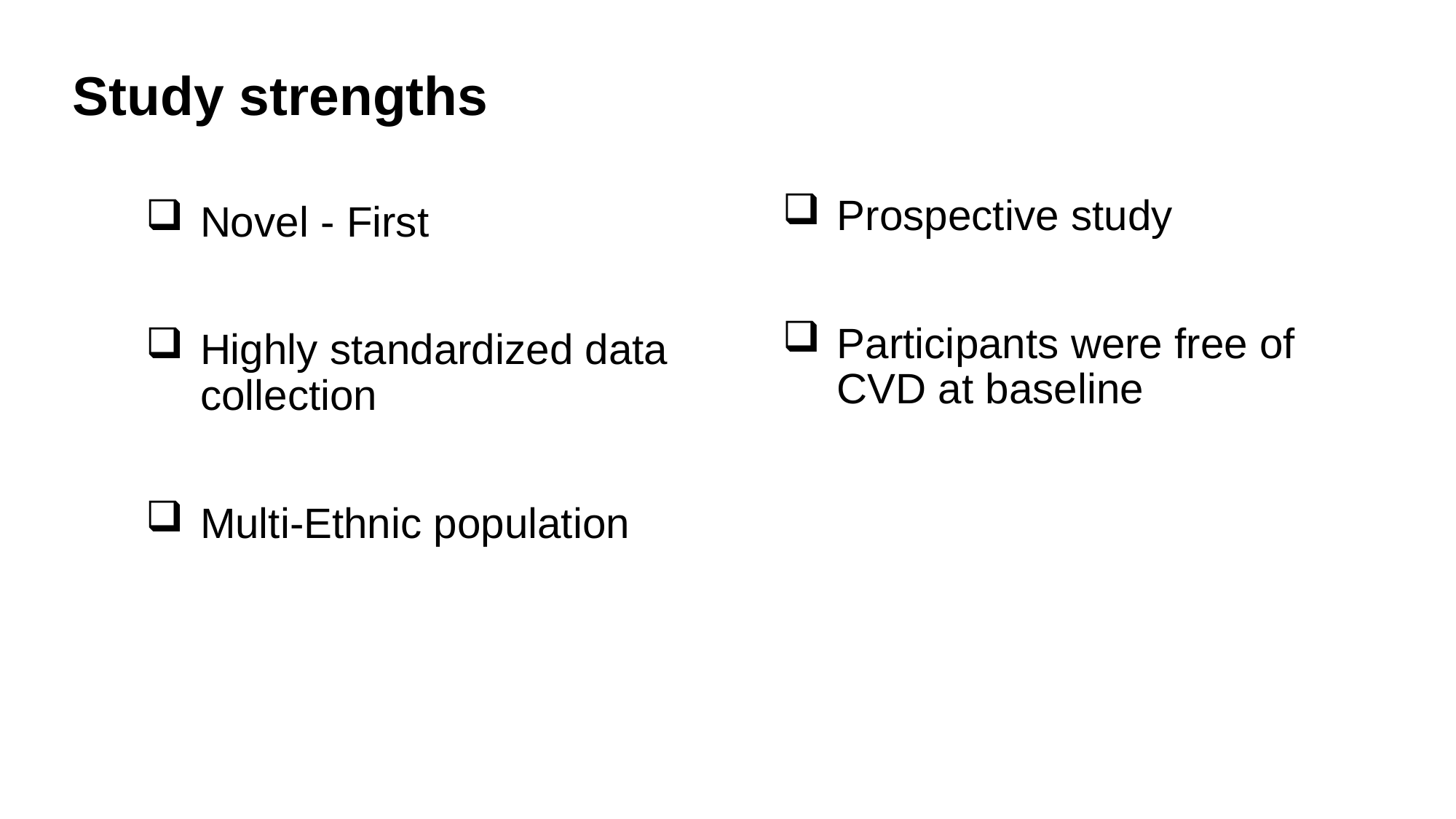

# Study strengths
Prospective study

Participants were free of CVD at baseline
Novel - First

Highly standardized data collection

Multi-Ethnic population